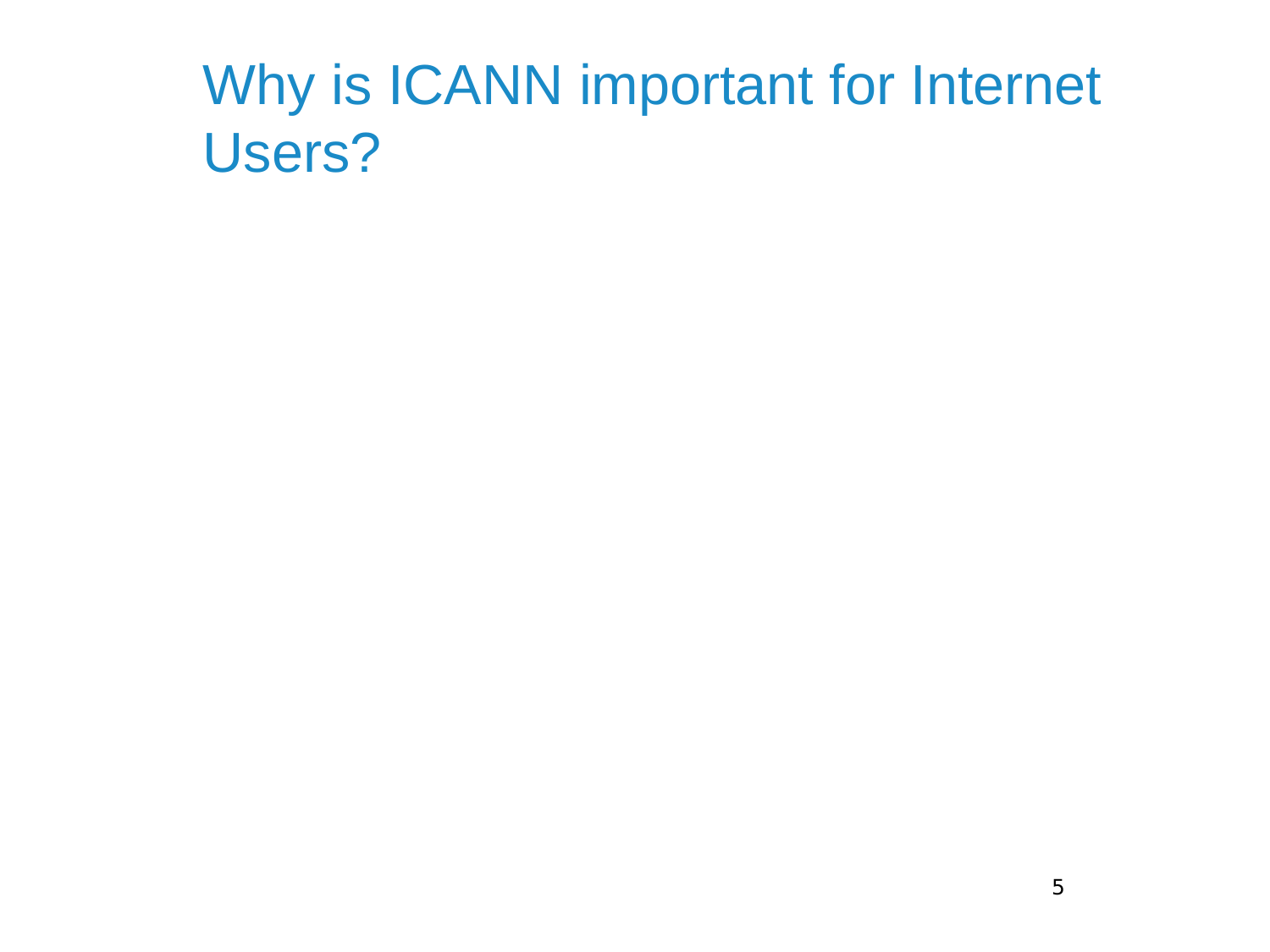

# Why is ICANN important for Internet Users?
Because operational policies are decided within ICANN that will affect all Internet users
Because a true multi-stakeholder system of governance involves Users
Because the strength of the Internet is that it is User-Centric
5